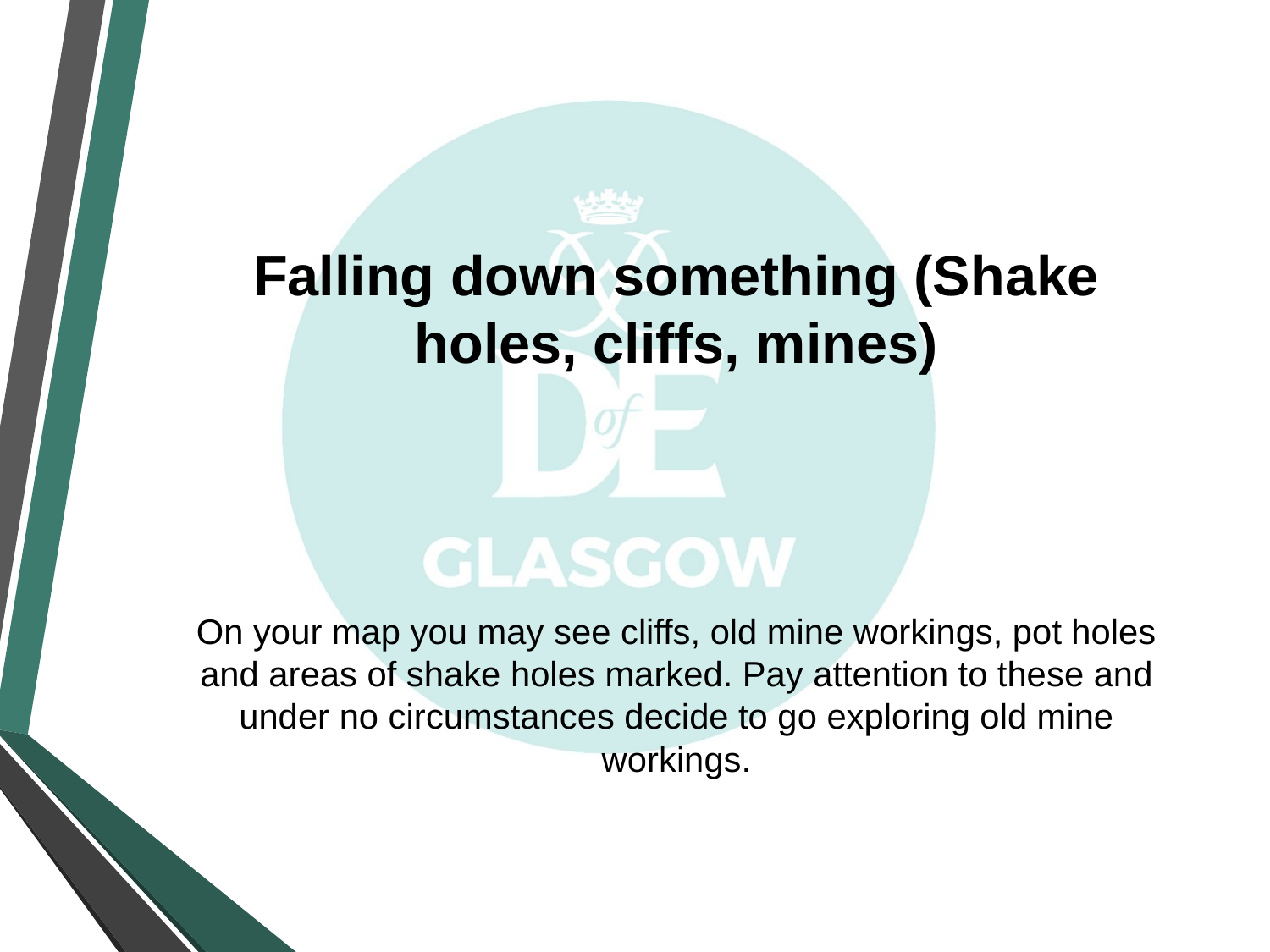

# Falling down something (Shake holes, cliffs, mines)
On your map you may see cliffs, old mine workings, pot holes and areas of shake holes marked. Pay attention to these and under no circumstances decide to go exploring old mine workings.